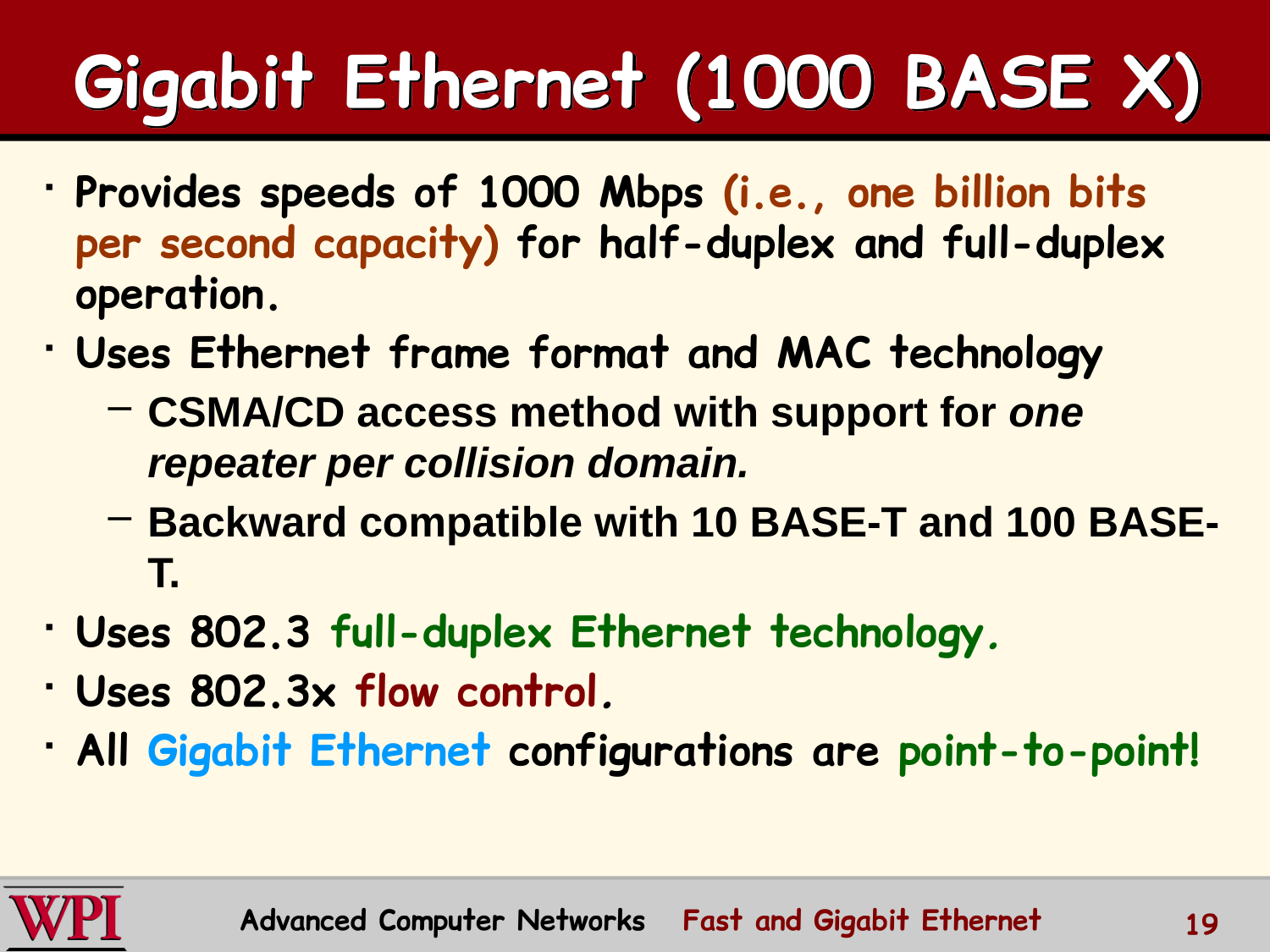

# Gigabit Ethernet (1000 BASE X)
Provides speeds of 1000 Mbps (i.e., one billion bits per second capacity) for half-duplex and full-duplex operation.
Uses Ethernet frame format and MAC technology
CSMA/CD access method with support for one repeater per collision domain.
Backward compatible with 10 BASE-T and 100 BASE-T.
Uses 802.3 full-duplex Ethernet technology.
Uses 802.3x flow control.
All Gigabit Ethernet configurations are point-to-point!
Advanced Computer Networks   Fast and Gigabit Ethernet
19